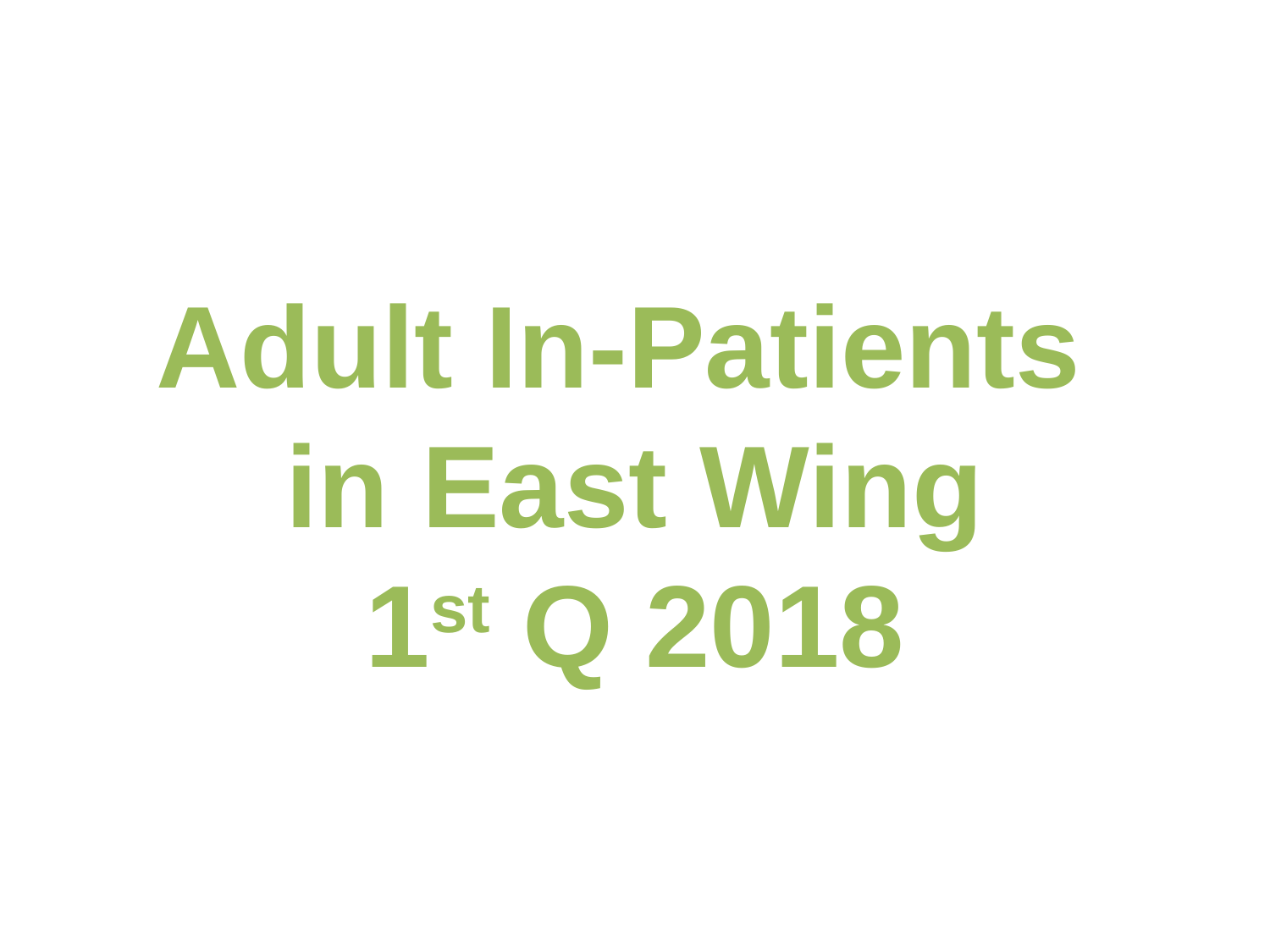

# Adult In-Patients in East Wing 1st Q 2018